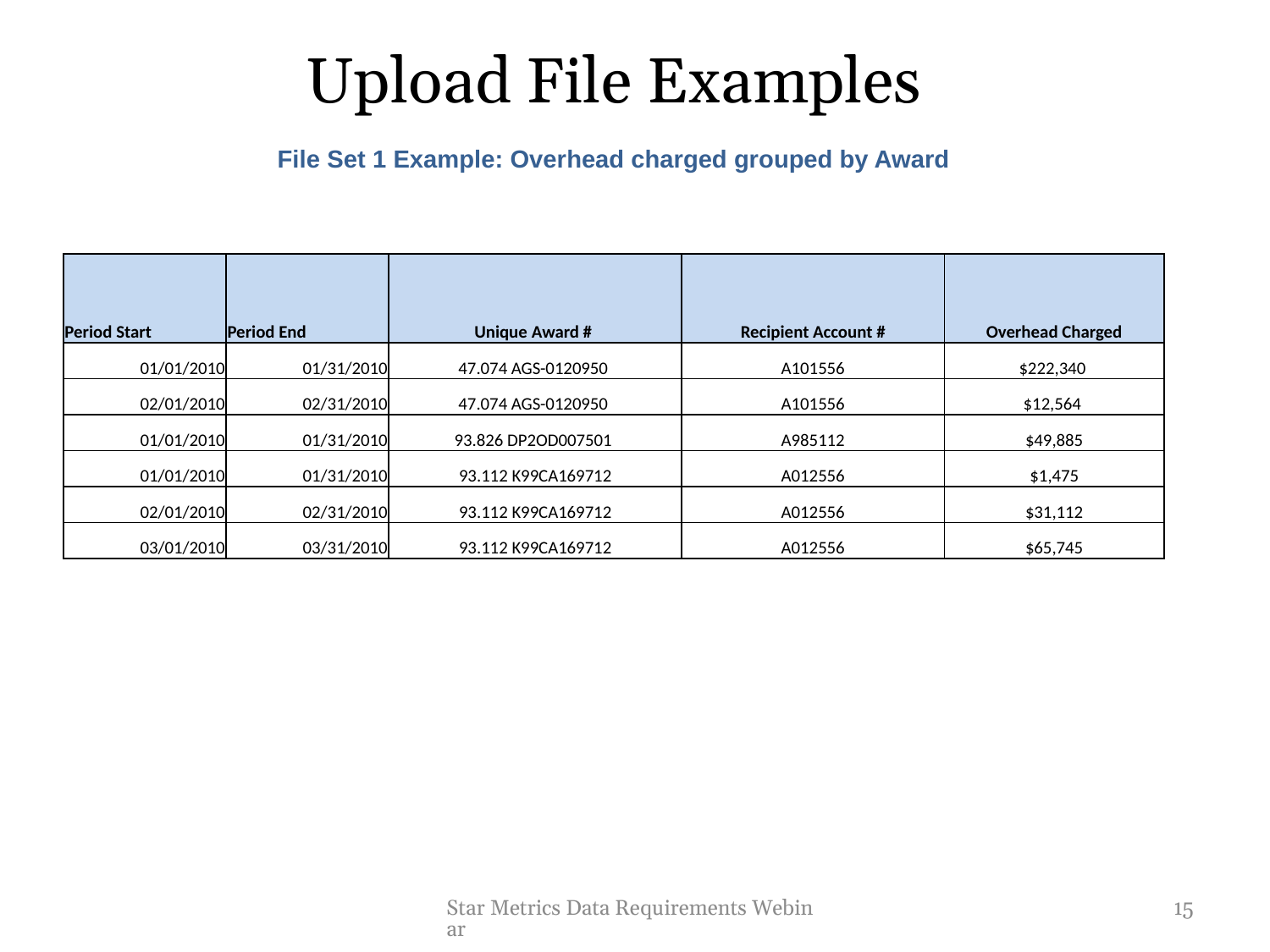

# Upload File Examples
File Set 1 Example: Overhead charged grouped by Award
| Period Start | Period End | Unique Award # | Recipient Account # | Overhead Charged |
| --- | --- | --- | --- | --- |
| 01/01/2010 | 01/31/2010 | 47.074 AGS-0120950 | A101556 | $222,340 |
| 02/01/2010 | 02/31/2010 | 47.074 AGS-0120950 | A101556 | $12,564 |
| 01/01/2010 | 01/31/2010 | 93.826 DP2OD007501 | A985112 | $49,885 |
| 01/01/2010 | 01/31/2010 | 93.112 K99CA169712 | A012556 | $1,475 |
| 02/01/2010 | 02/31/2010 | 93.112 K99CA169712 | A012556 | $31,112 |
| 03/01/2010 | 03/31/2010 | 93.112 K99CA169712 | A012556 | $65,745 |
Star Metrics Data Requirements Webinar
15